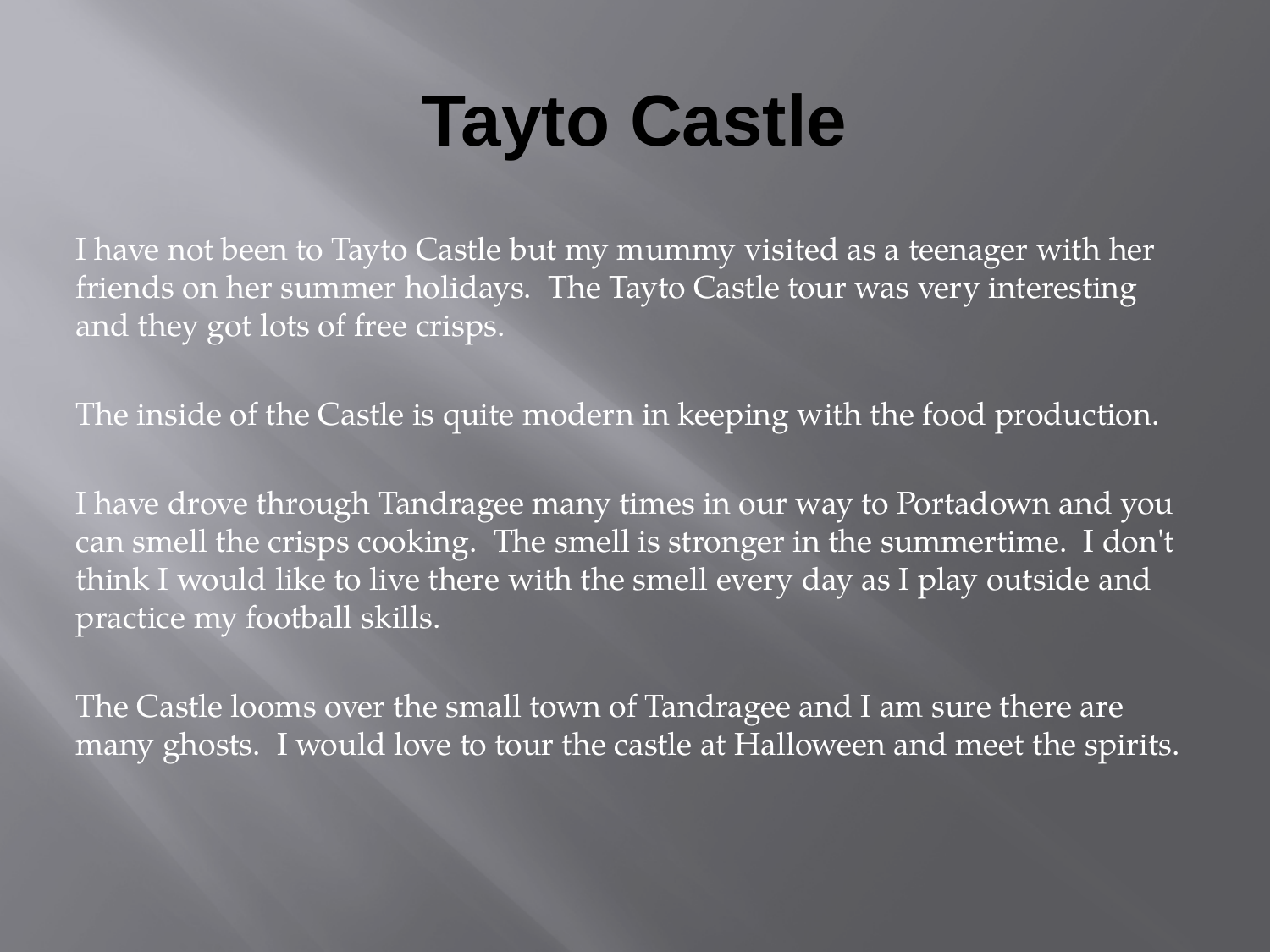

# Tayto Castle
I have not been to Tayto Castle but my mummy visited as a teenager with her friends on her summer holidays.  The Tayto Castle tour was very interesting and they got lots of free crisps.

The inside of the Castle is quite modern in keeping with the food production.

I have drove through Tandragee many times in our way to Portadown and you can smell the crisps cooking.  The smell is stronger in the summertime.  I don't think I would like to live there with the smell every day as I play outside and practice my football skills.

The Castle looms over the small town of Tandragee and I am sure there are many ghosts.  I would love to tour the castle at Halloween and meet the spirits.